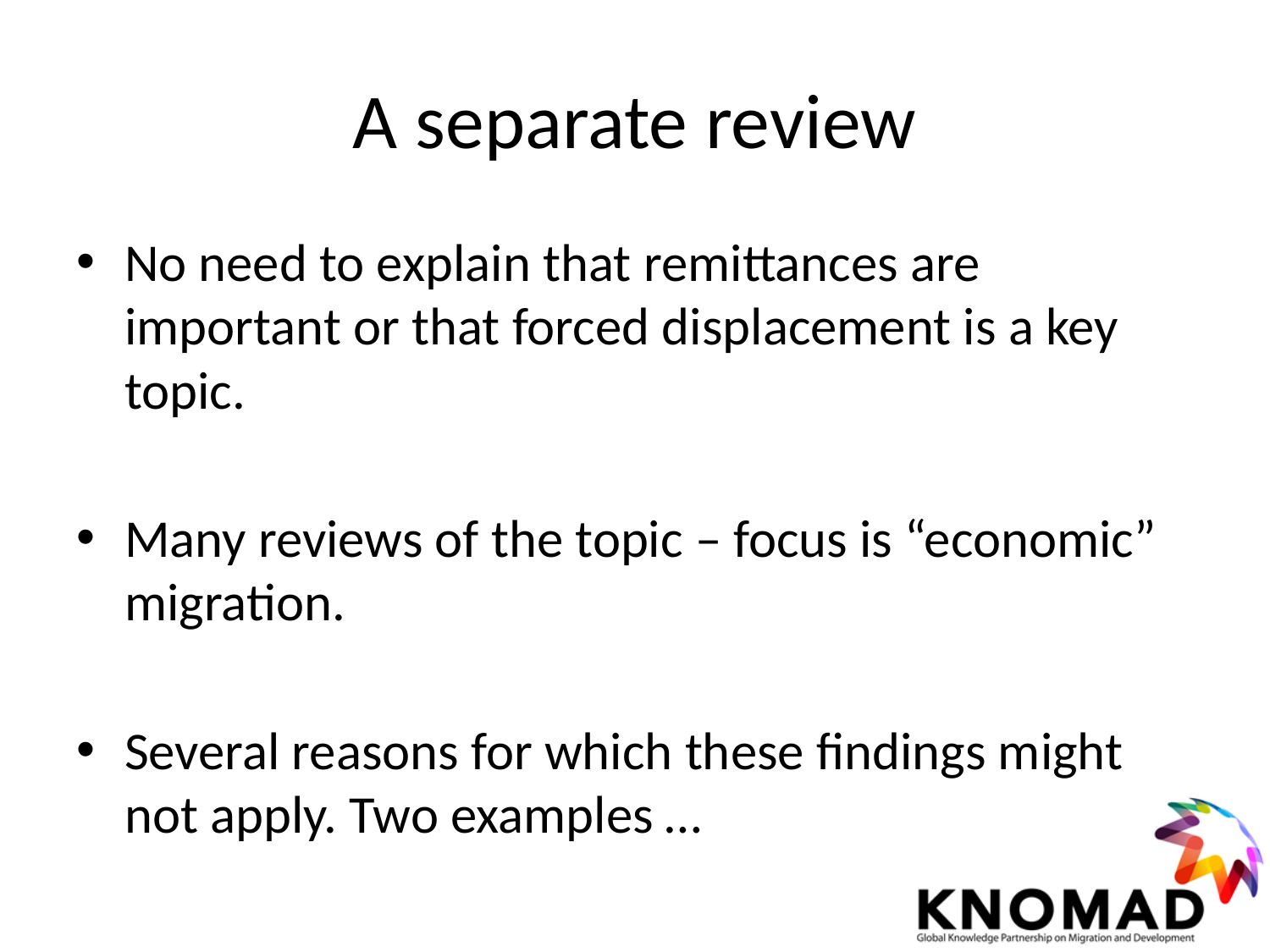

# A separate review
No need to explain that remittances are important or that forced displacement is a key topic.

Many reviews of the topic – focus is “economic” migration.

Several reasons for which these findings might not apply. Two examples …